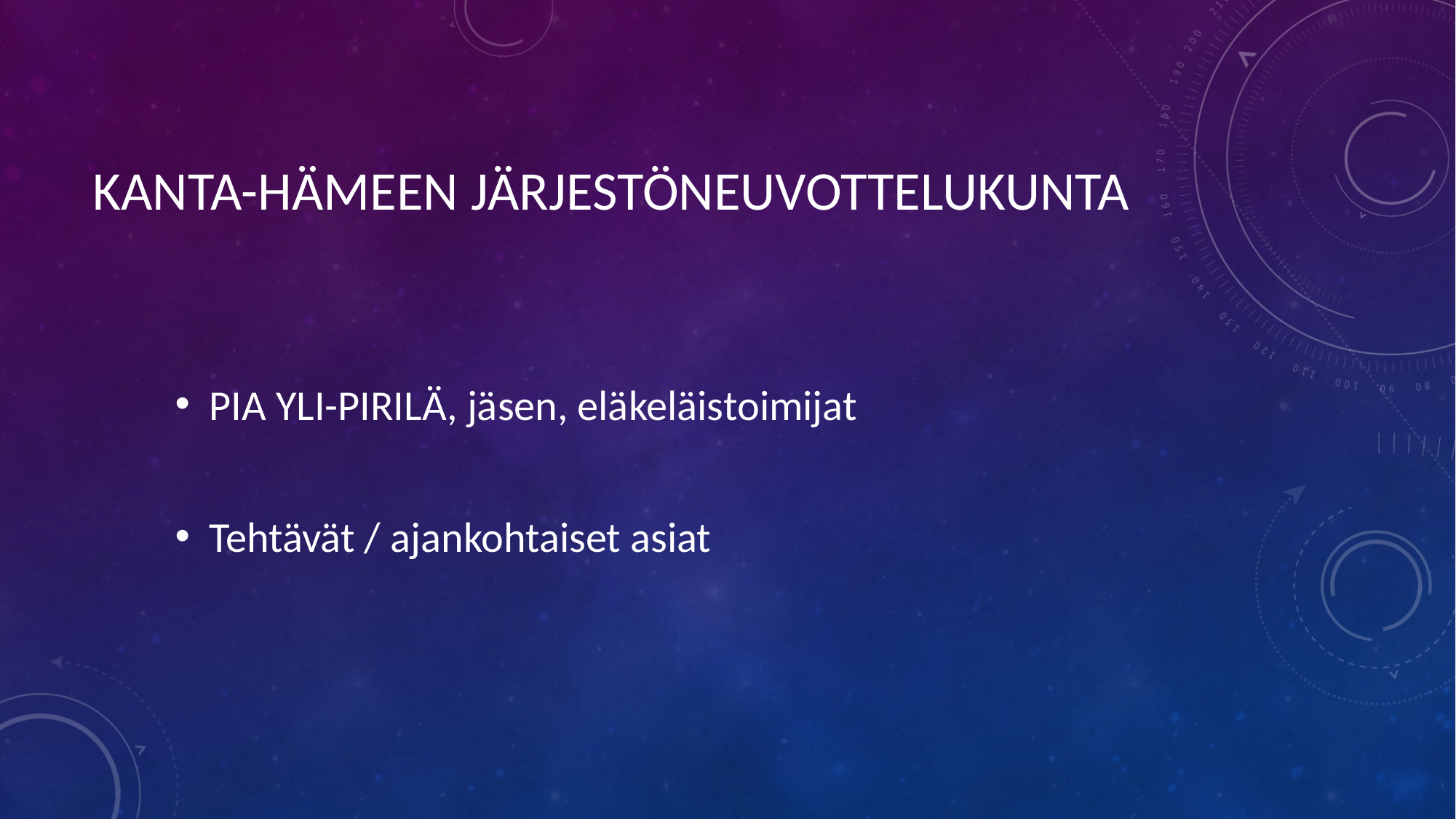

# KANTA-HÄMEEN JÄRJESTÖNEUVOTTELUKUNTA
PIA YLI-PIRILÄ, jäsen, eläkeläistoimijat

Tehtävät / ajankohtaiset asiat